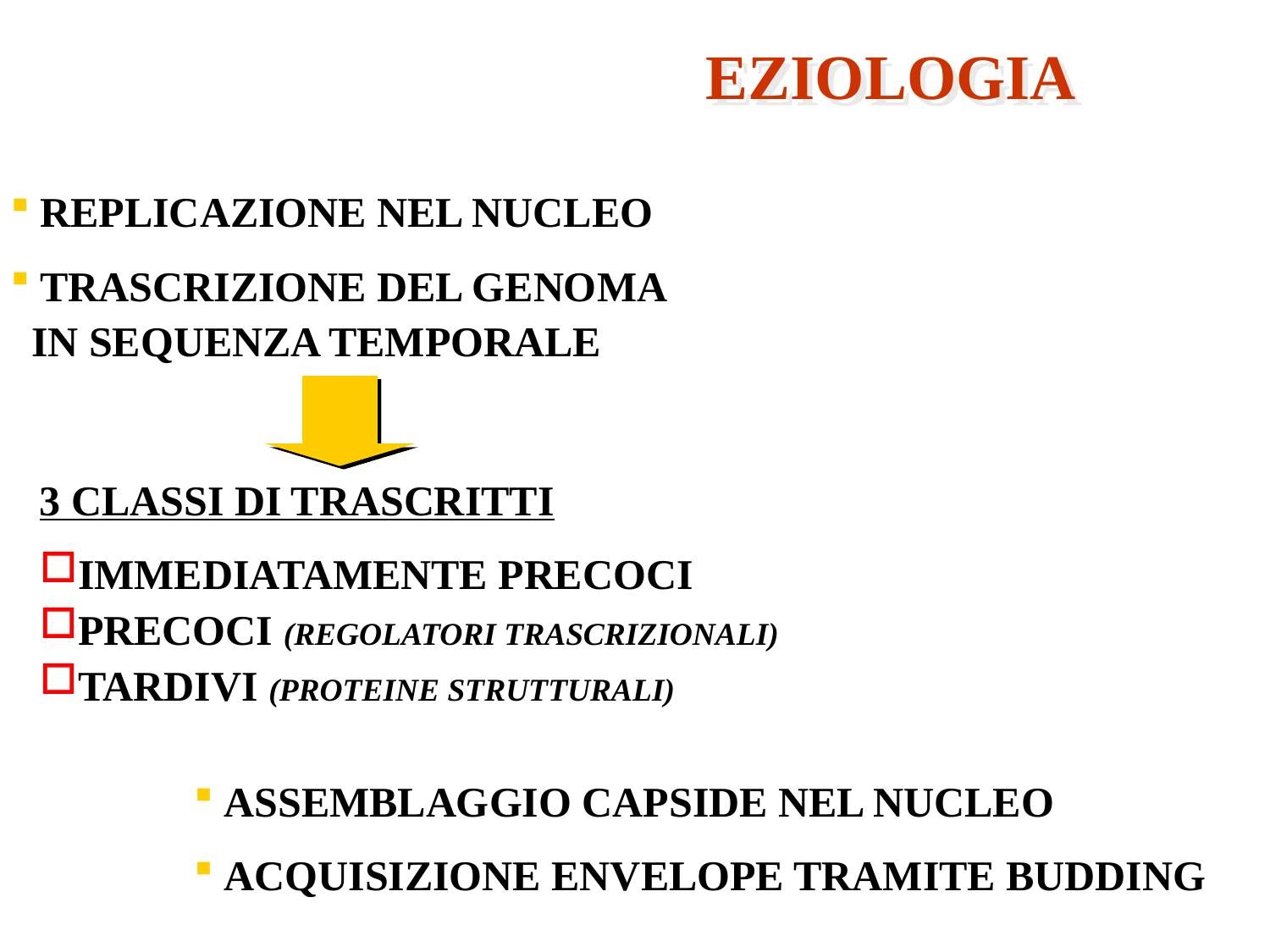

EZIOLOGIA
REPLICAZIONE NEL NUCLEO
TRASCRIZIONE DEL GENOMA
  IN SEQUENZA TEMPORALE

3 CLASSI DI TRASCRITTI
IMMEDIATAMENTE PRECOCI
PRECOCI (REGOLATORI TRASCRIZIONALI)
TARDIVI (PROTEINE STRUTTURALI)
ASSEMBLAGGIO CAPSIDE NEL NUCLEO
ACQUISIZIONE ENVELOPE TRAMITE BUDDING